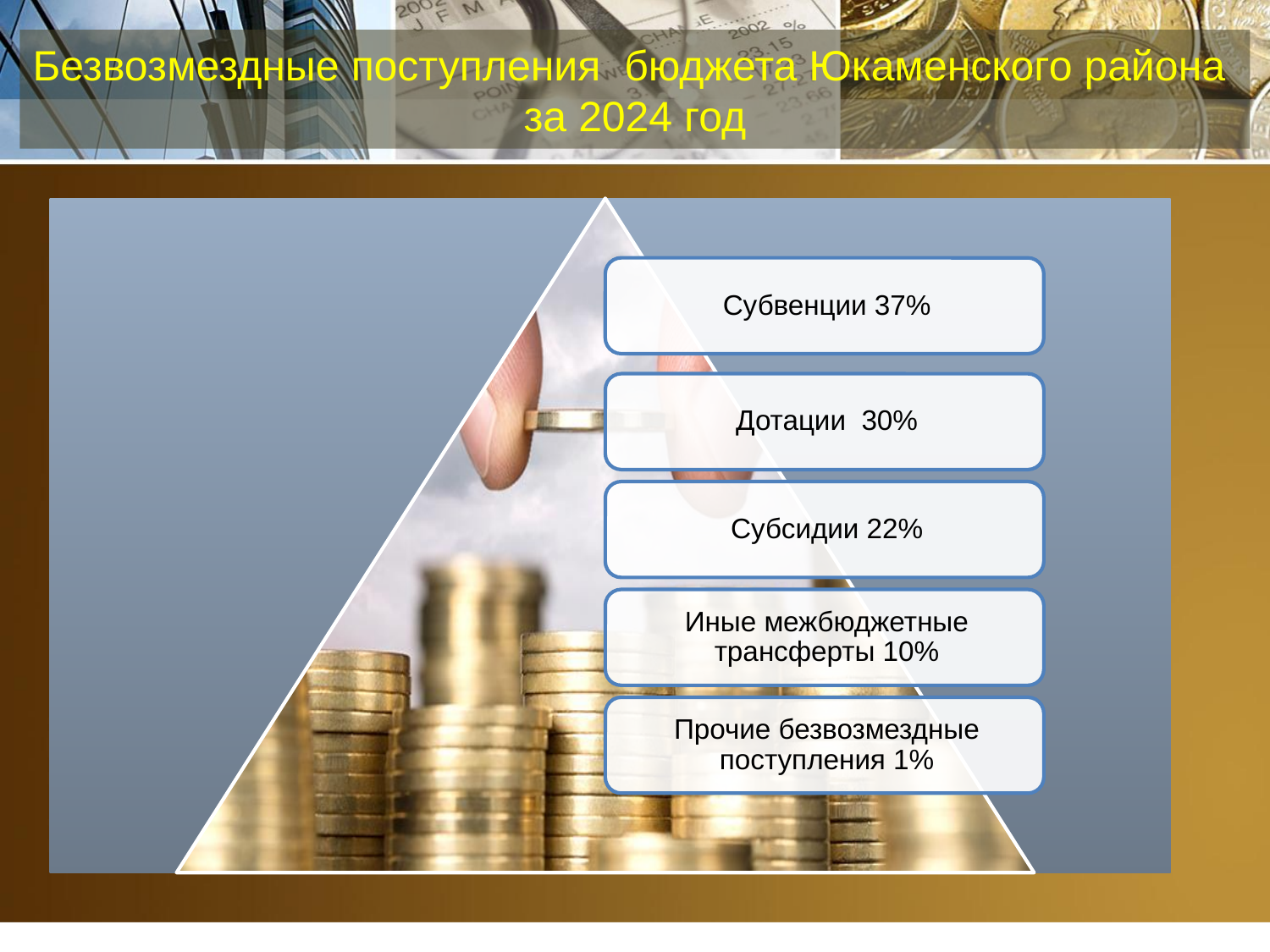

# Безвозмездные поступления  бюджета Юкаменского района за 2024 год
Субвенции 37%
Дотации  30%
Субсидии 22%
Иные межбюджетные трансферты 10%
Прочие безвозмездные поступления 1%